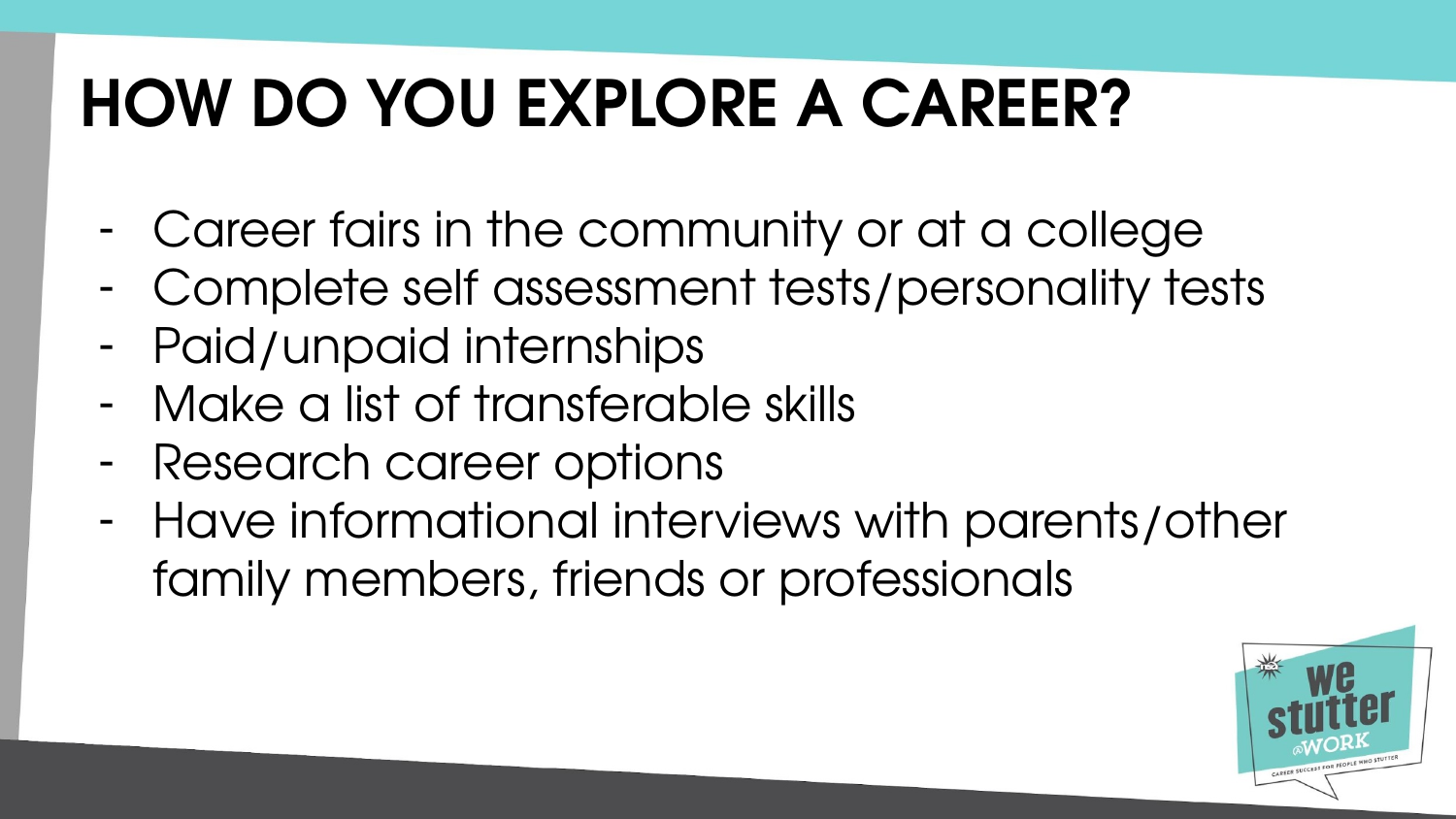

# HOW DO YOU EXPLORE A CAREER?
Career fairs in the community or at a college
Complete self assessment tests/personality tests
Paid/unpaid internships
Make a list of transferable skills
Research career options
Have informational interviews with parents/other family members, friends or professionals